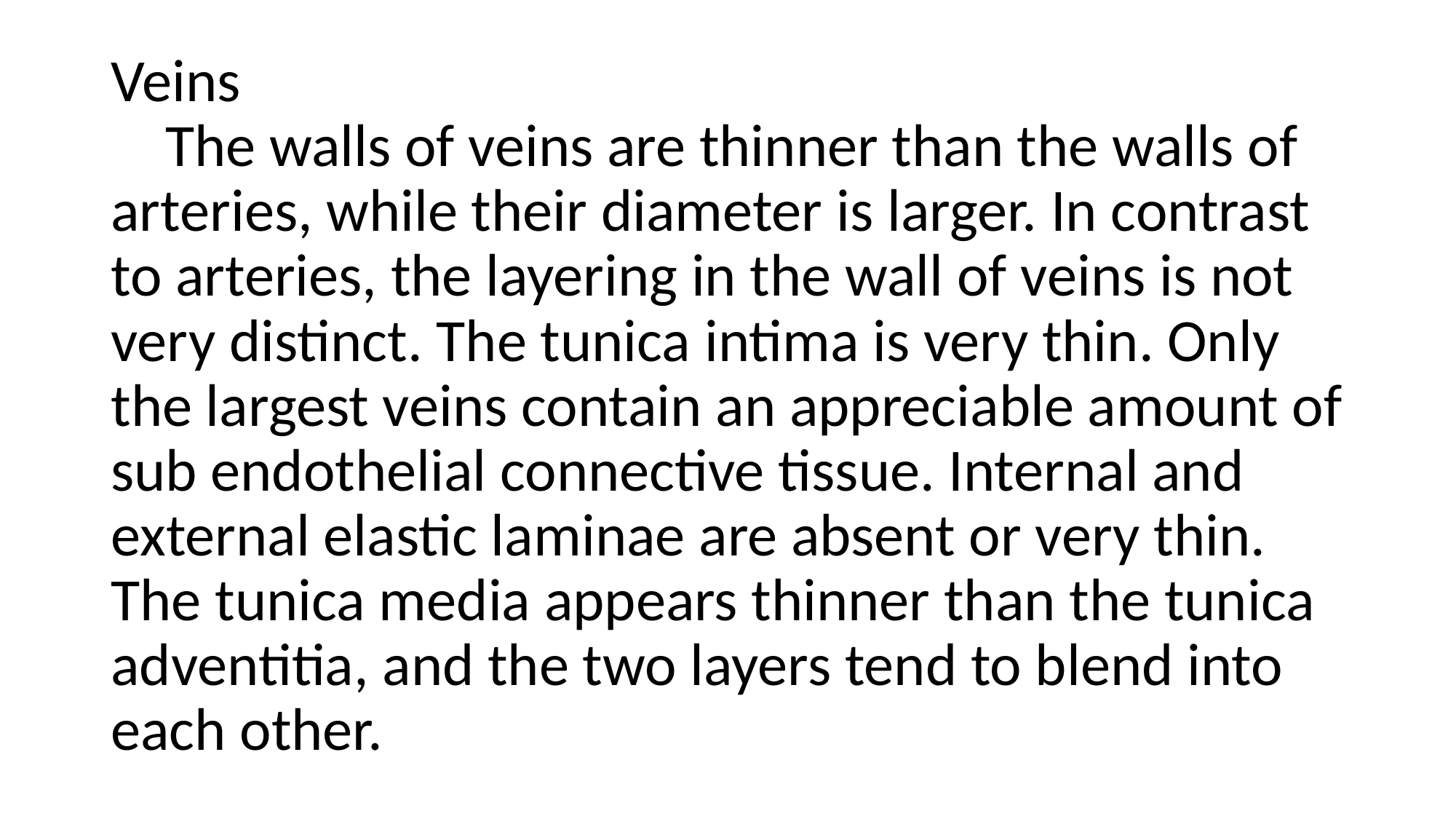

# Veins The walls of veins are thinner than the walls of arteries, while their diameter is larger. In contrast to arteries, the layering in the wall of veins is not very distinct. The tunica intima is very thin. Only the largest veins contain an appreciable amount of sub endothelial connective tissue. Internal and external elastic laminae are absent or very thin. The tunica media appears thinner than the tunica adventitia, and the two layers tend to blend into each other.